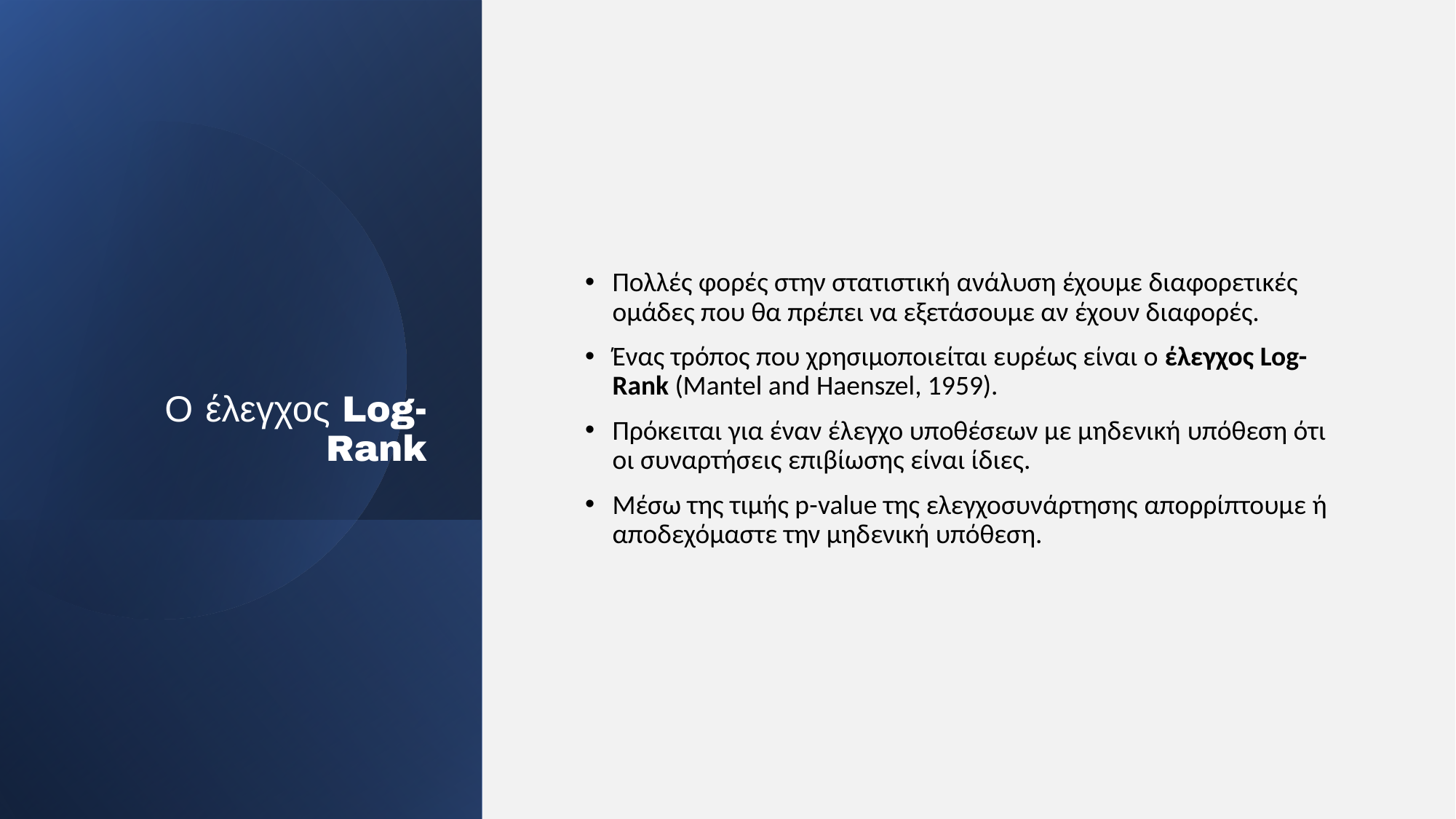

# Ο έλεγχος Log-Rank
Πολλές φορές στην στατιστική ανάλυση έχουμε διαφορετικές ομάδες που θα πρέπει να εξετάσουμε αν έχουν διαφορές.
Ένας τρόπος που χρησιμοποιείται ευρέως είναι ο έλεγχος Log-Rank (Mantel and Haenszel, 1959).
Πρόκειται για έναν έλεγχο υποθέσεων με μηδενική υπόθεση ότι οι συναρτήσεις επιβίωσης είναι ίδιες.
Μέσω της τιμής p-value της ελεγχοσυνάρτησης απορρίπτουμε ή αποδεχόμαστε την μηδενική υπόθεση.